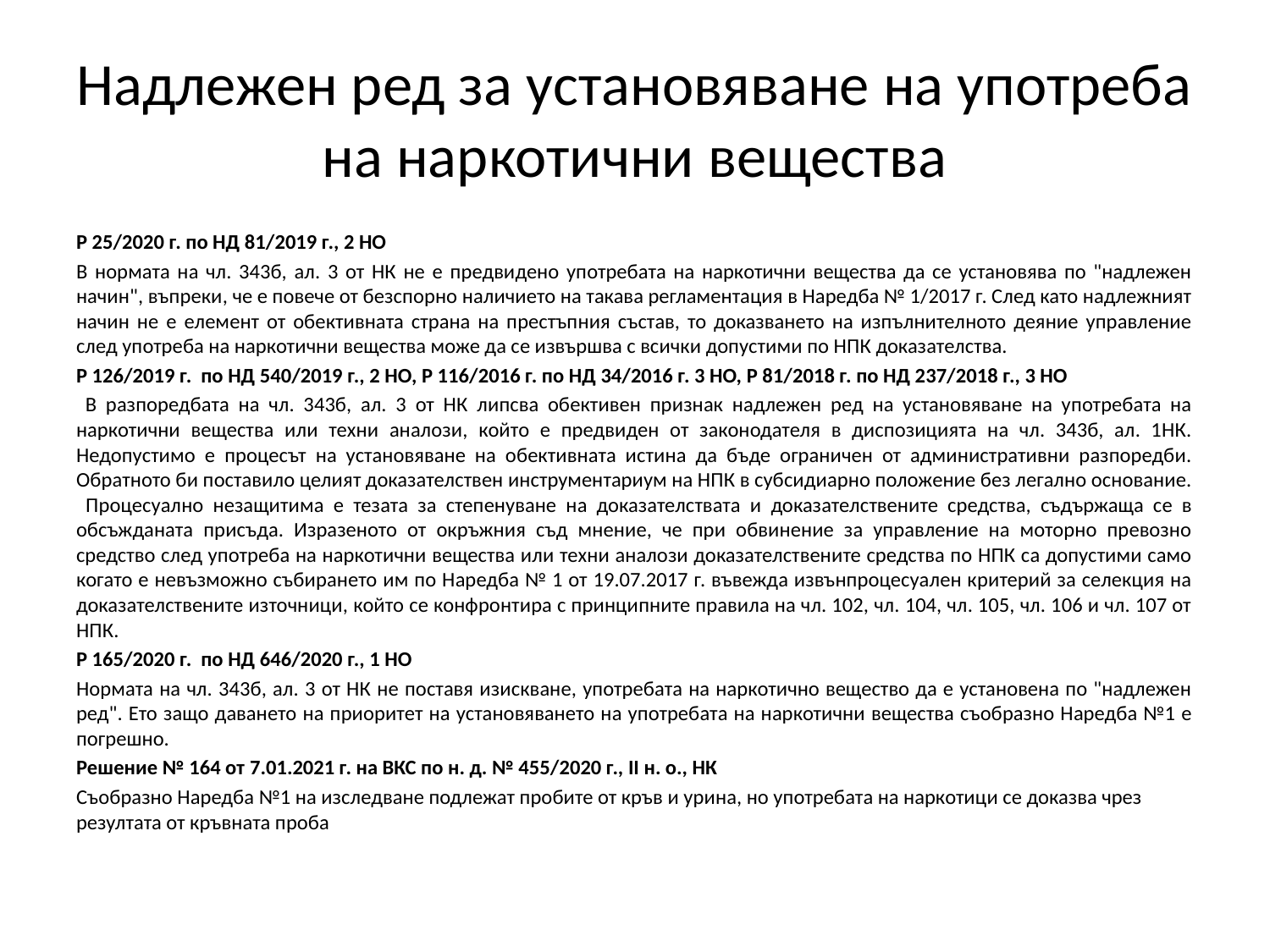

# Надлежен ред за установяване на употреба на наркотични вещества
Р 25/2020 г. по НД 81/2019 г., 2 НО
В нормата на чл. 343б, ал. 3 от НК не е предвидено употребата на наркотични вещества да се установява по "надлежен начин", въпреки, че е повече от безспорно наличието на такава регламентация в Наредба № 1/2017 г. След като надлежният начин не е елемент от обективната страна на престъпния състав, то доказването на изпълнителното деяние управление след употреба на наркотични вещества може да се извършва с всички допустими по НПК доказателства.
Р 126/2019 г.  по НД 540/2019 г., 2 НО, Р 116/2016 г. по НД 34/2016 г. 3 НО, Р 81/2018 г. по НД 237/2018 г., 3 НО
 В разпоредбата на чл. 343б, ал. 3 от НК липсва обективен признак надлежен ред на установяване на употребата на наркотични вещества или техни аналози, който е предвиден от законодателя в диспозицията на чл. 343б, ал. 1НК. Недопустимо е процесът на установяване на обективната истина да бъде ограничен от административни разпоредби. Обратното би поставило целият доказателствен инструментариум на НПК в субсидиарно положение без легално основание.  Процесуално незащитима е тезата за степенуване на доказателствата и доказателствените средства, съдържаща се в обсъжданата присъда. Изразеното от окръжния съд мнение, че при обвинение за управление на моторно превозно средство след употреба на наркотични вещества или техни аналози доказателствените средства по НПК са допустими само когато е невъзможно събирането им по Наредба № 1 от 19.07.2017 г. въвежда извънпроцесуален критерий за селекция на доказателствените източници, който се конфронтира с принципните правила на чл. 102, чл. 104, чл. 105, чл. 106 и чл. 107 от НПК.
Р 165/2020 г.  по НД 646/2020 г., 1 НО
Нормата на чл. 343б, ал. 3 от НК не поставя изискване, употребата на наркотично вещество да е установена по "надлежен ред". Ето защо даването на приоритет на установяването на употребата на наркотични вещества съобразно Наредба №1 е погрешно.
Решение № 164 от 7.01.2021 г. на ВКС по н. д. № 455/2020 г., II н. о., НК
Съобразно Наредба №1 на изследване подлежат пробите от кръв и урина, но употребата на наркотици се доказва чрез резултата от кръвната проба